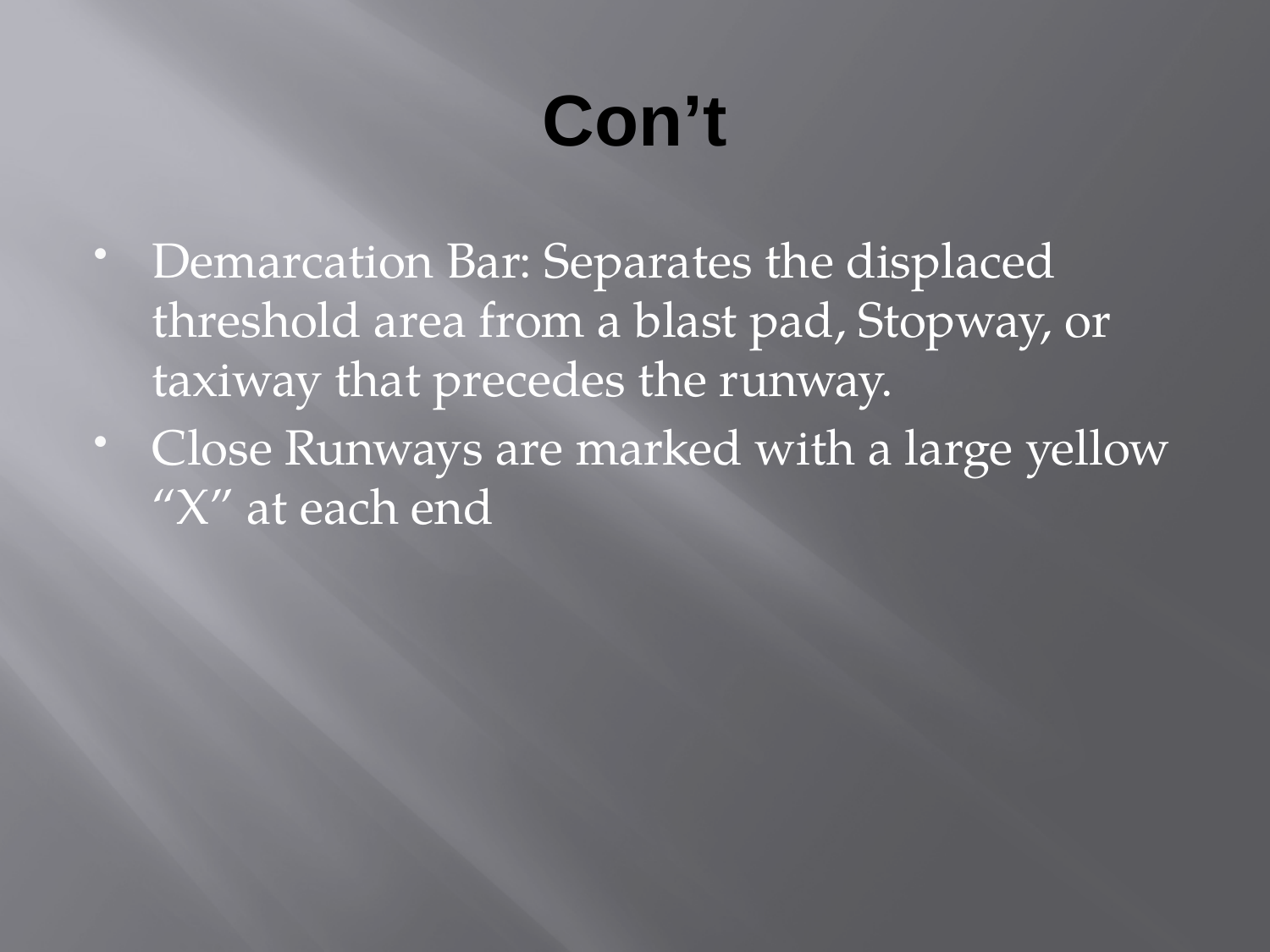

# Con’t
Demarcation Bar: Separates the displaced threshold area from a blast pad, Stopway, or taxiway that precedes the runway.
Close Runways are marked with a large yellow “X” at each end